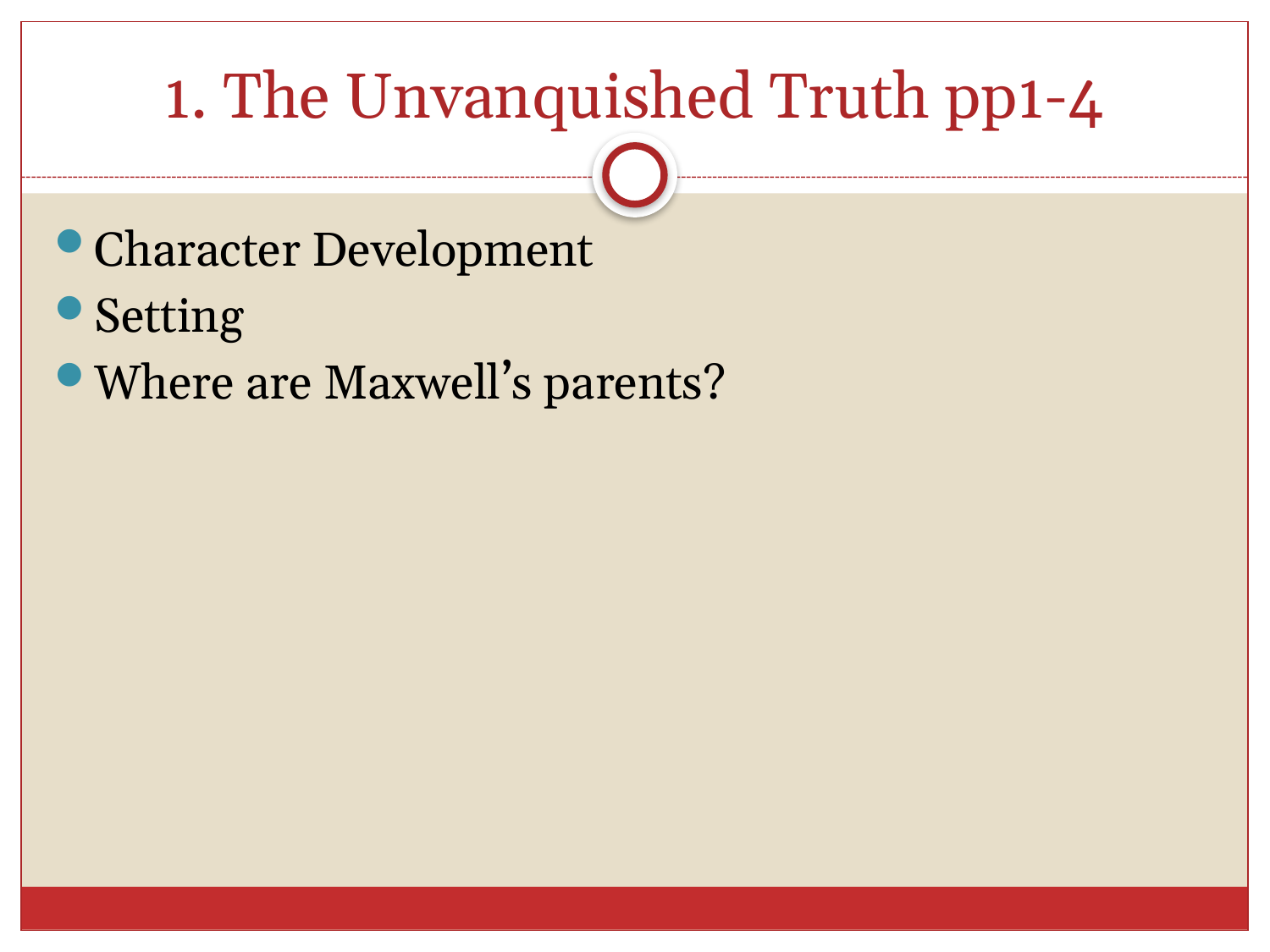

# 1. The Unvanquished Truth pp1-4
Character Development
Setting
Where are Maxwell’s parents?